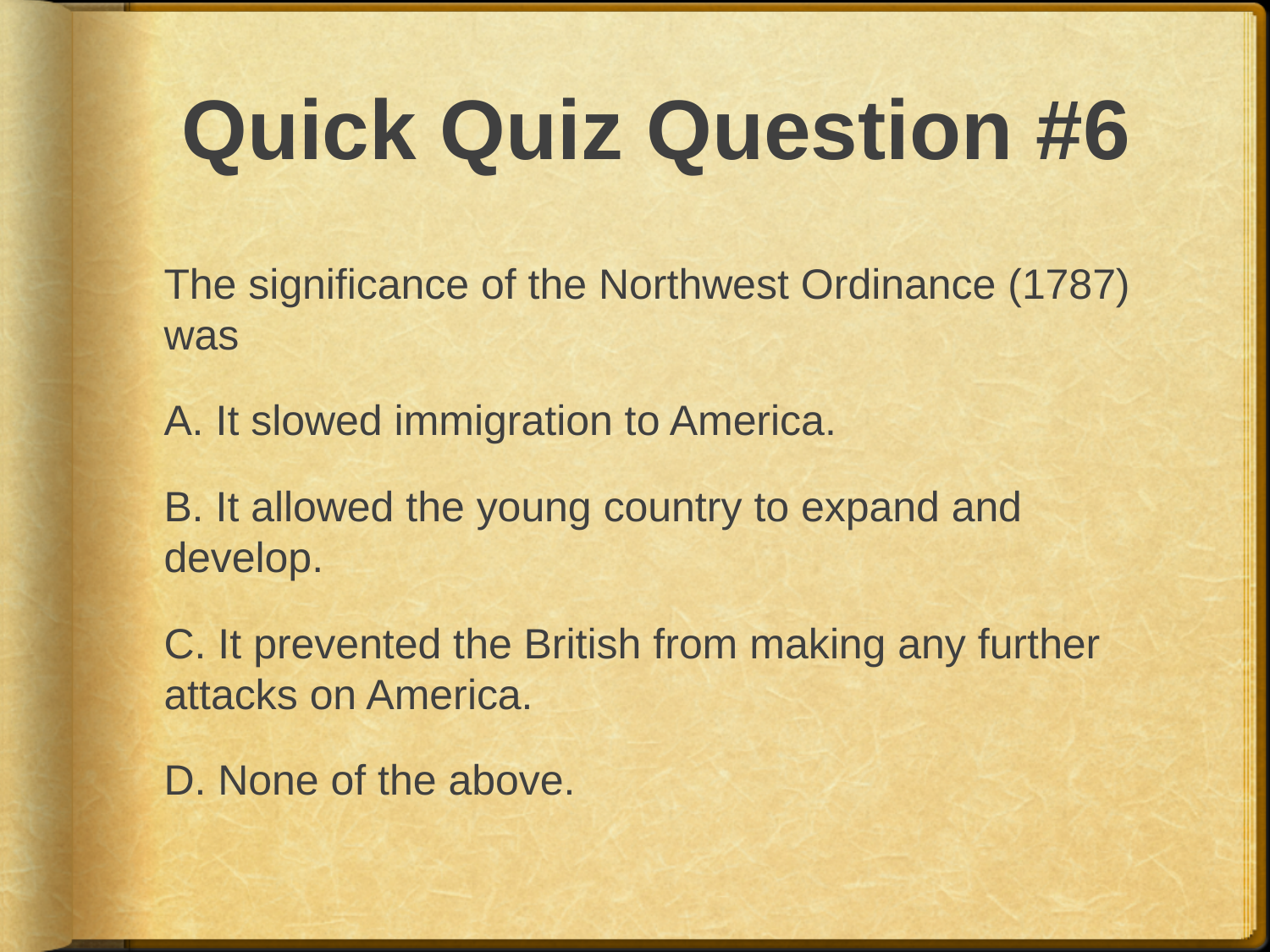

# Quick Quiz Question #6
The significance of the Northwest Ordinance (1787) was
A. It slowed immigration to America.
B. It allowed the young country to expand and develop.
C. It prevented the British from making any further attacks on America.
D. None of the above.